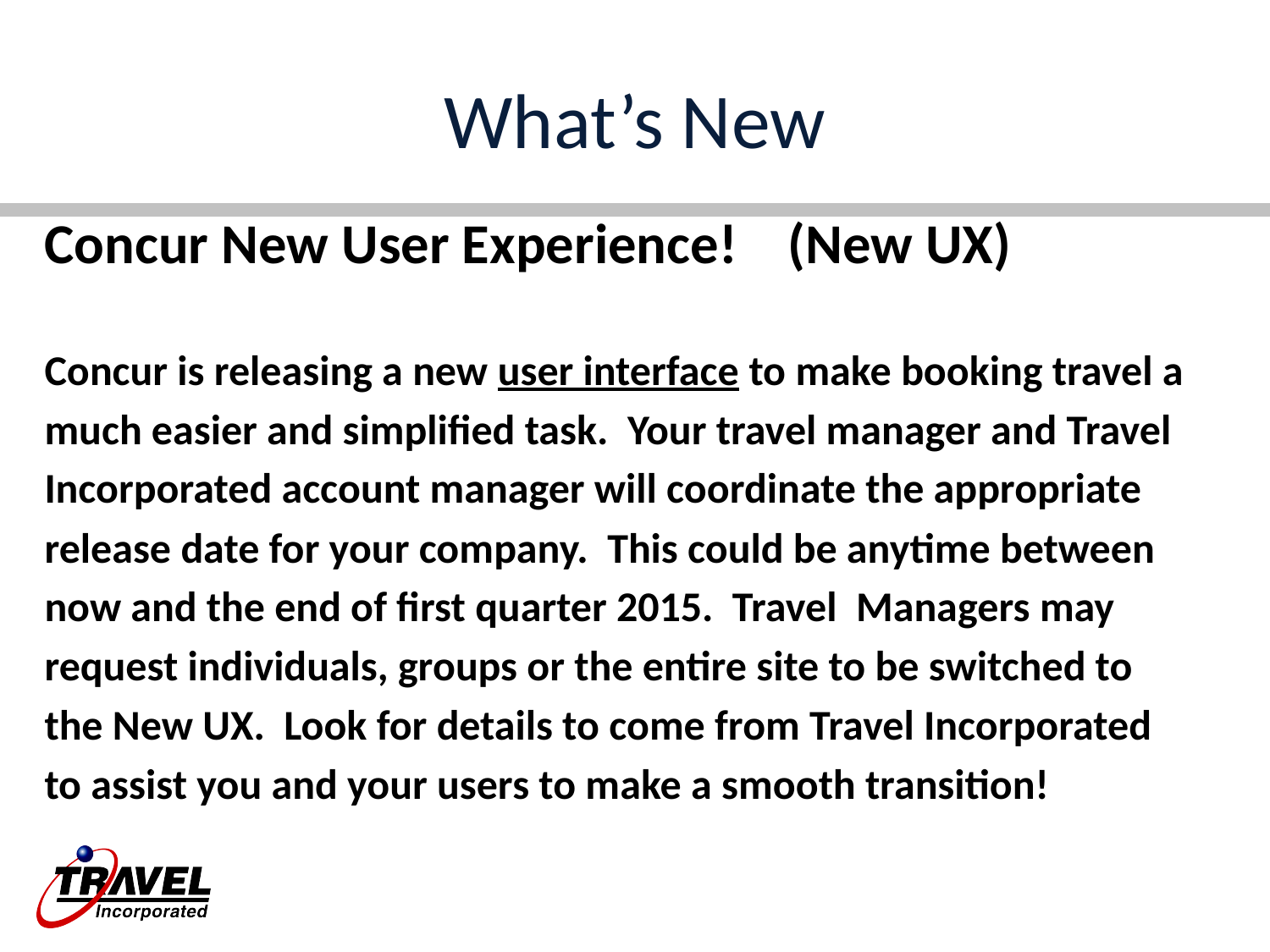

# What’s New
Concur New User Experience!    (New UX)

Concur is releasing a new user interface to make booking travel a
much easier and simplified task.  Your travel manager and Travel
Incorporated account manager will coordinate the appropriate
release date for your company.  This could be anytime between
now and the end of first quarter 2015.  Travel  Managers may
request individuals, groups or the entire site to be switched to
the New UX.  Look for details to come from Travel Incorporated
to assist you and your users to make a smooth transition!